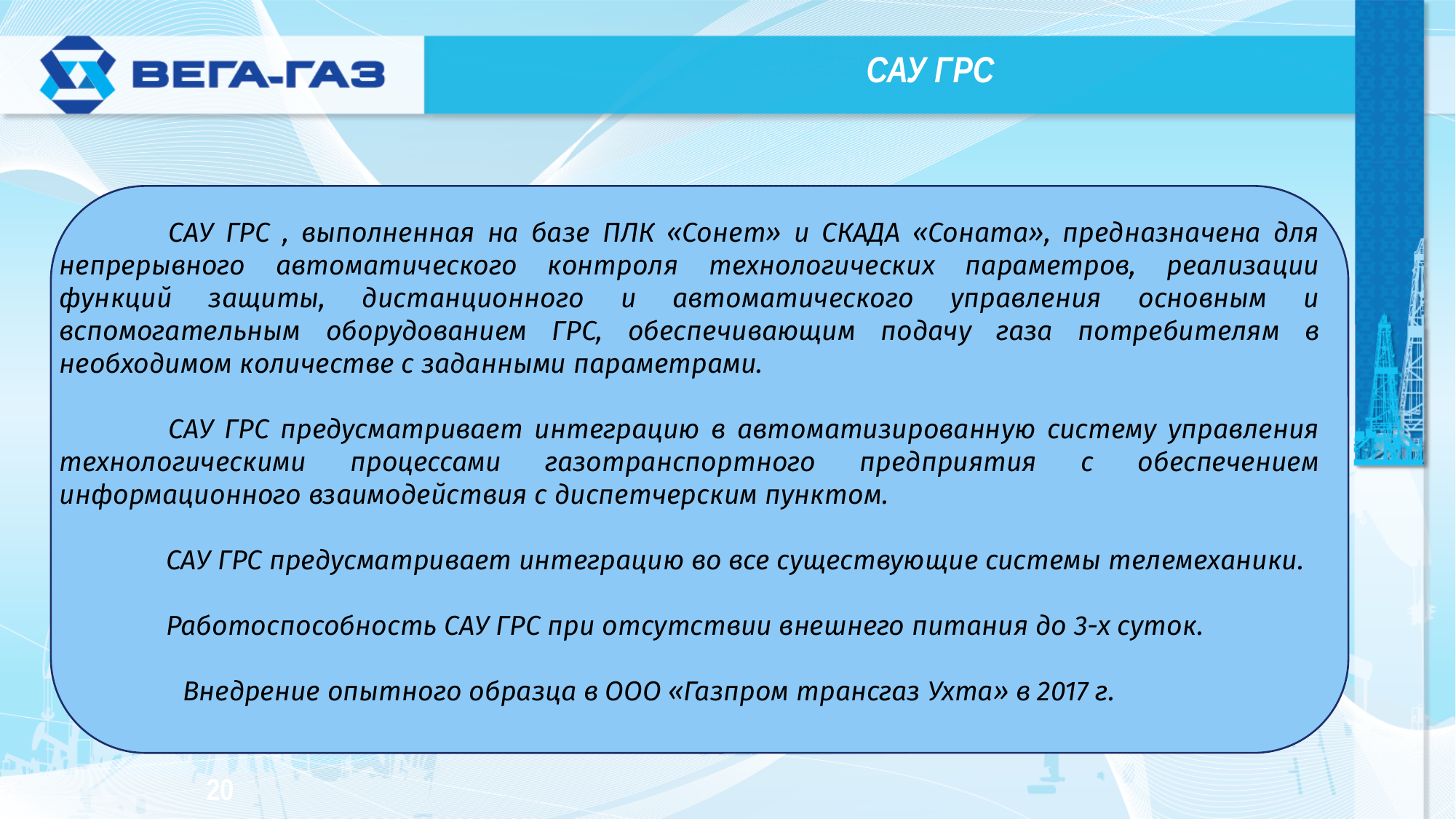

САУ ГРС

	САУ ГРС , выполненная на базе ПЛК «Сонет» и СКАДА «Соната», предназначена для непрерывного автоматического контроля технологических параметров, реализации функций защиты, дистанционного и автоматического управления основным и вспомогательным оборудованием ГРС, обеспечивающим подачу газа потребителям в необходимом количестве с заданными параметрами.

	САУ ГРС предусматривает интеграцию в автоматизированную систему управления технологическими процессами газотранспортного предприятия с обеспечением информационного взаимодействия с диспетчерским пунктом.

               САУ ГРС предусматривает интеграцию во все существующие системы телемеханики.

               Работоспособность САУ ГРС при отсутствии внешнего питания до 3-х суток.

	  Внедрение опытного образца в ООО «Газпром трансгаз Ухта» в 2017 г.

20